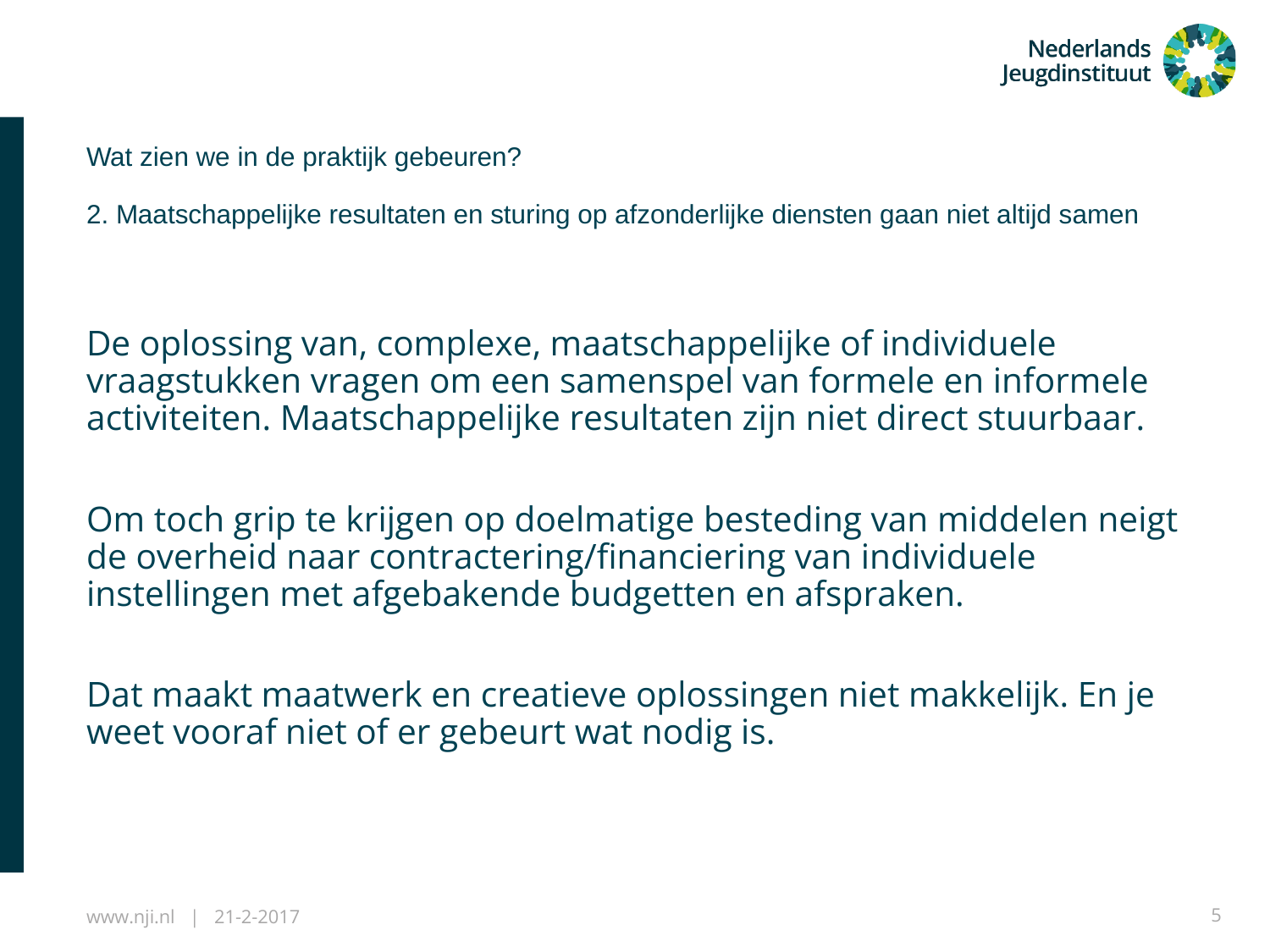

# Wat zien we in de praktijk gebeuren? 2. Maatschappelijke resultaten en sturing op afzonderlijke diensten gaan niet altijd samen
De oplossing van, complexe, maatschappelijke of individuele vraagstukken vragen om een samenspel van formele en informele activiteiten. Maatschappelijke resultaten zijn niet direct stuurbaar.

Om toch grip te krijgen op doelmatige besteding van middelen neigt de overheid naar contractering/financiering van individuele instellingen met afgebakende budgetten en afspraken.

Dat maakt maatwerk en creatieve oplossingen niet makkelijk. En je weet vooraf niet of er gebeurt wat nodig is.

www.nji.nl   |   21-2-2017
5